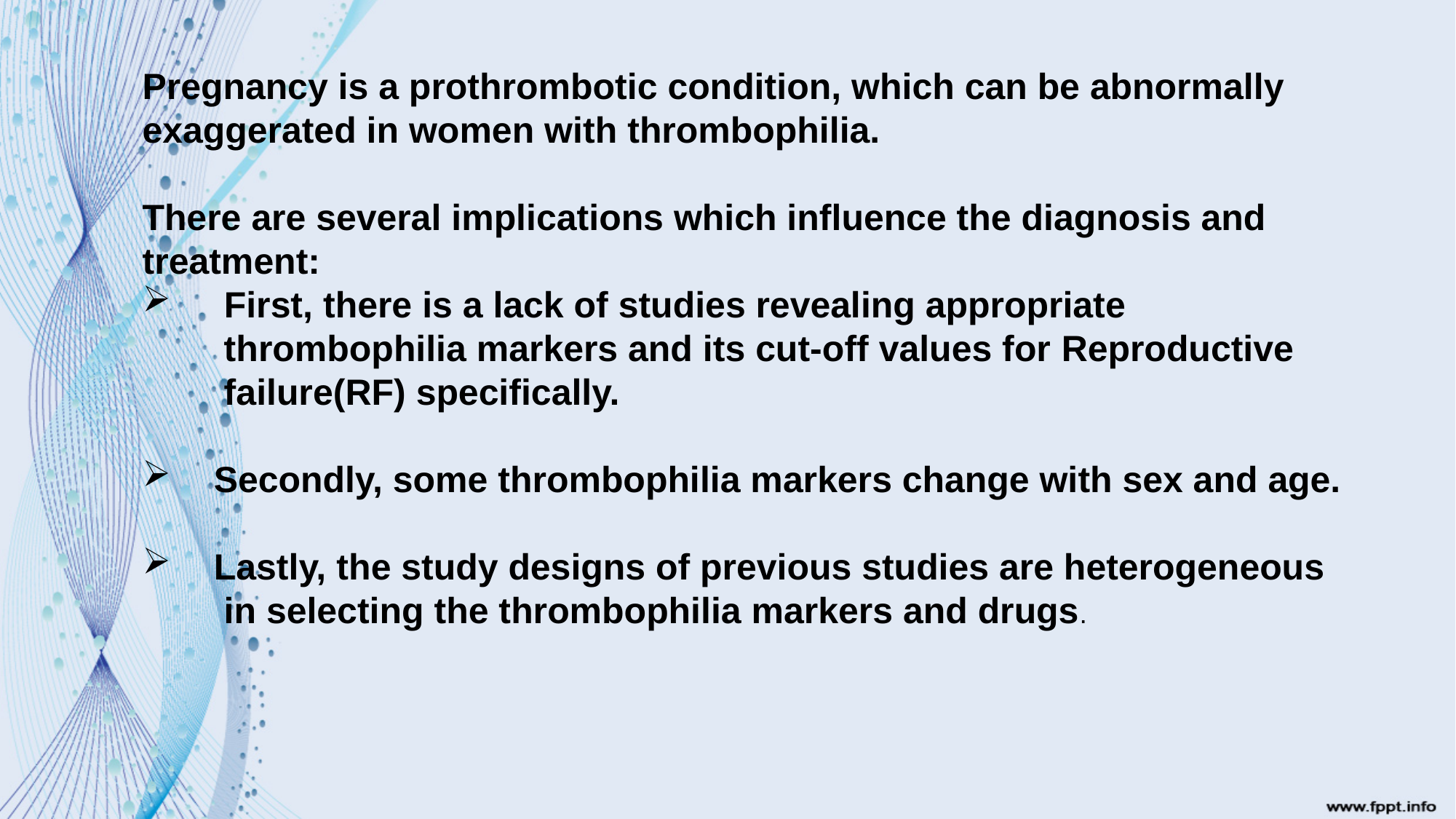

Pregnancy is a prothrombotic condition, which can be abnormally exaggerated in women with thrombophilia.

There are several implications which influence the diagnosis and treatment:
    First, there is a lack of studies revealing appropriate
        thrombophilia markers and its cut-off values for Reproductive
        failure(RF) specifically.

   Secondly, some thrombophilia markers change with sex and age.

   Lastly, the study designs of previous studies are heterogeneous
        in selecting the thrombophilia markers and drugs.